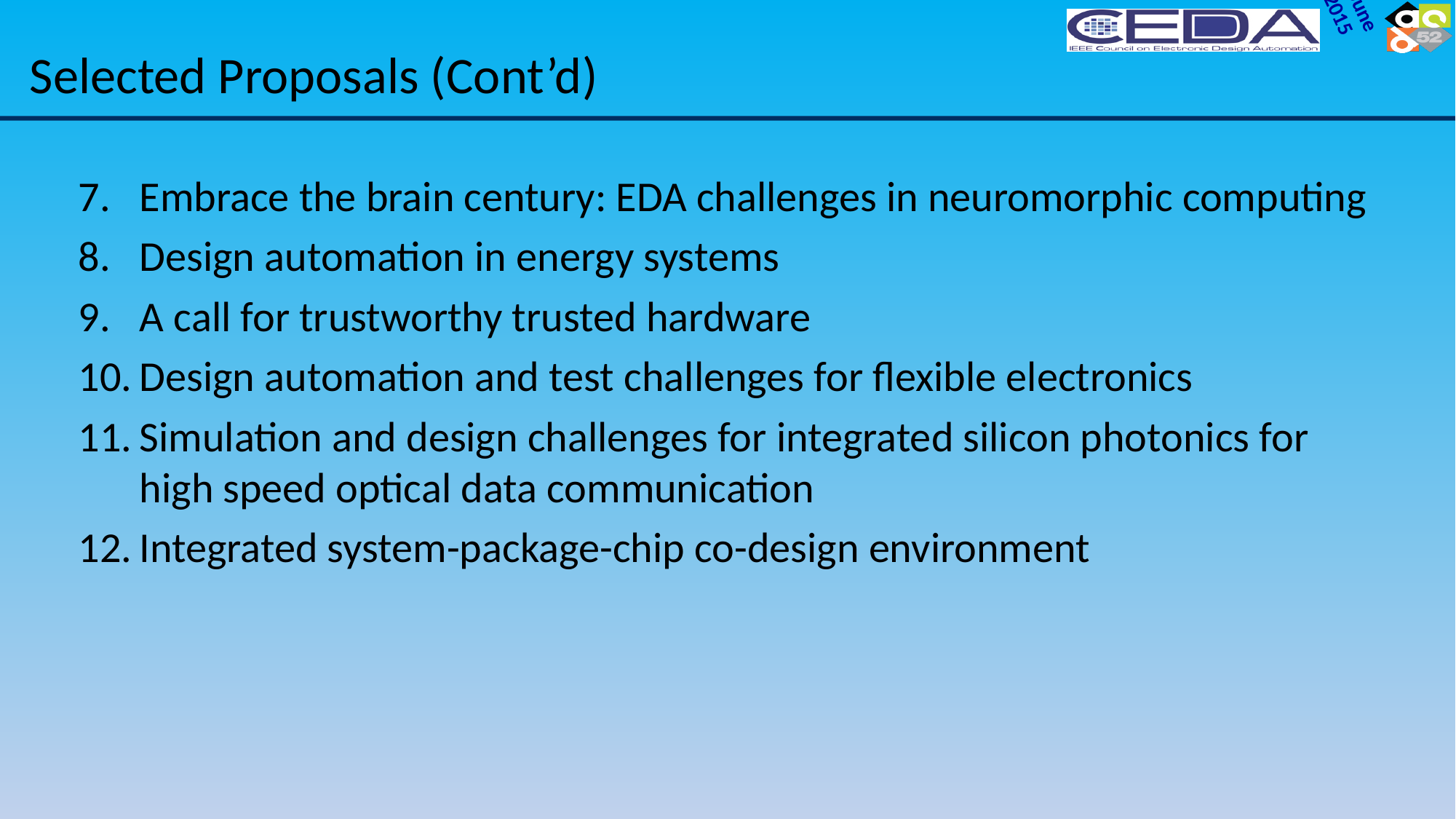

# Selected Proposals (Cont’d)
Embrace the brain century: EDA challenges in neuromorphic computing
Design automation in energy systems
A call for trustworthy trusted hardware
Design automation and test challenges for flexible electronics
Simulation and design challenges for integrated silicon photonics for high speed optical data communication
Integrated system-package-chip co-design environment